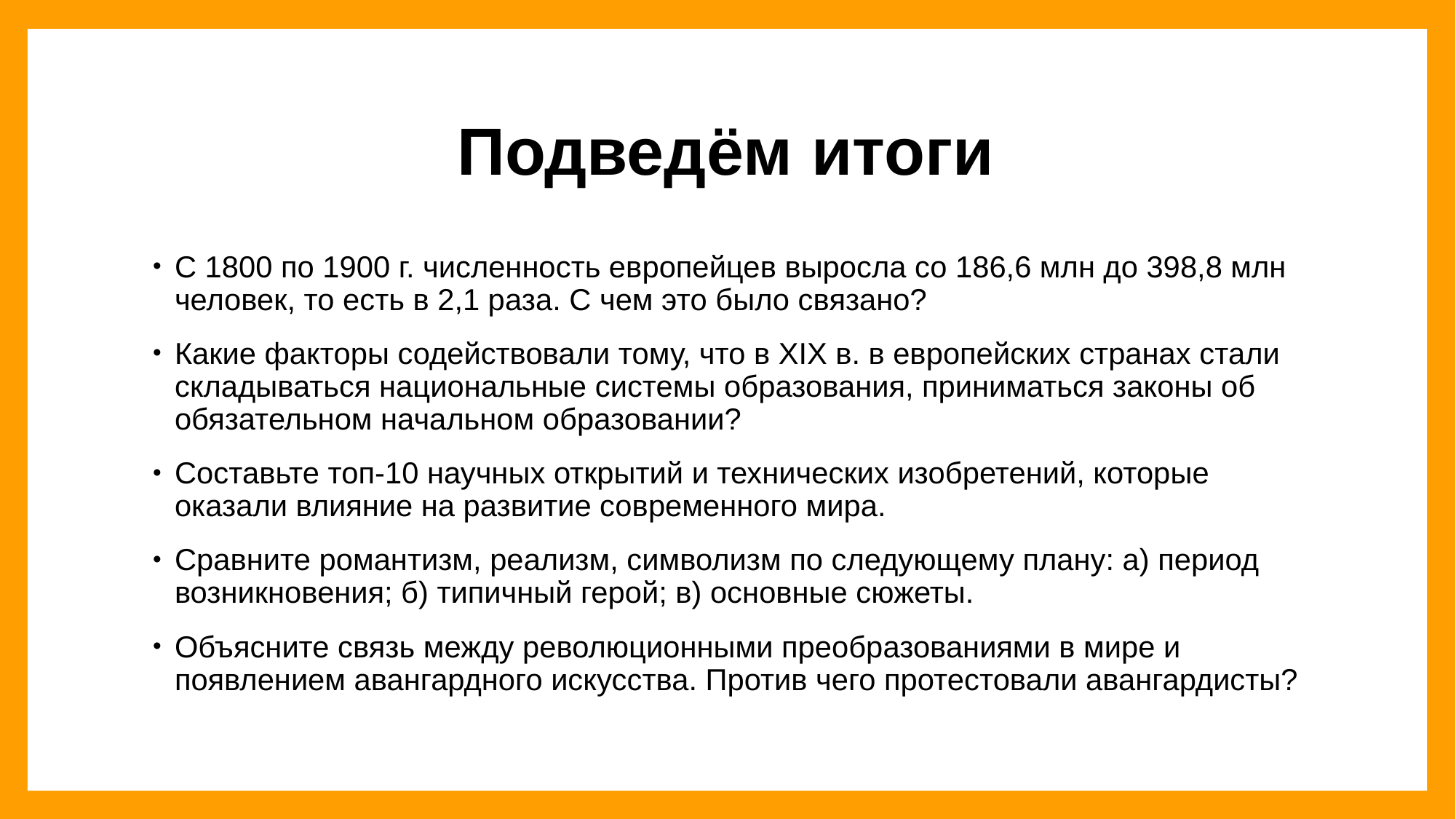

# Подведём итоги
С 1800 по 1900 г. численность европейцев выросла со 186,6 млн до 398,8 млн человек, то есть в 2,1 раза. С чем это было связано?
Какие факторы содействовали тому, что в XIX в. в европейских странах стали складываться национальные системы образования, приниматься законы об обязательном начальном образовании?
Составьте топ‑10 научных открытий и технических изобретений, которые оказали влияние на развитие современного мира.
Сравните романтизм, реализм, символизм по следующему плану: а) период возникновения; б) типичный герой; в) основные сюжеты.
Объясните связь между революционными преобразованиями в мире и появлением авангардного искусства. Против чего протестовали авангардисты?